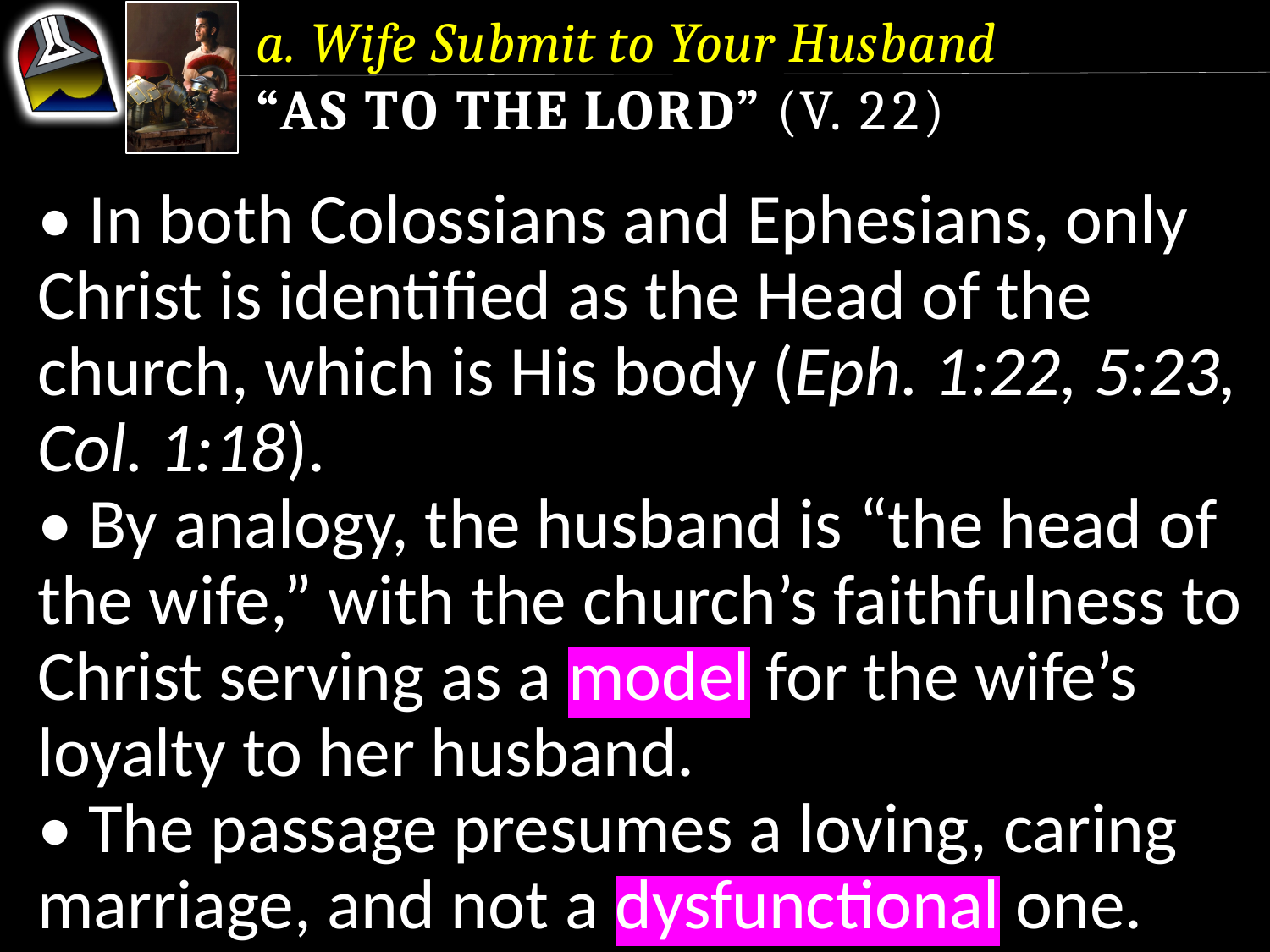

a. Wife Submit to Your Husband
“As to the Lord” (v. 22)
• In both Colossians and Ephesians, only Christ is identified as the Head of the church, which is His body (Eph. 1:22, 5:23, Col. 1:18).
• By analogy, the husband is “the head of the wife,” with the church’s faithfulness to Christ serving as a model for the wife’s loyalty to her husband.
• The passage presumes a loving, caring marriage, and not a dysfunctional one.